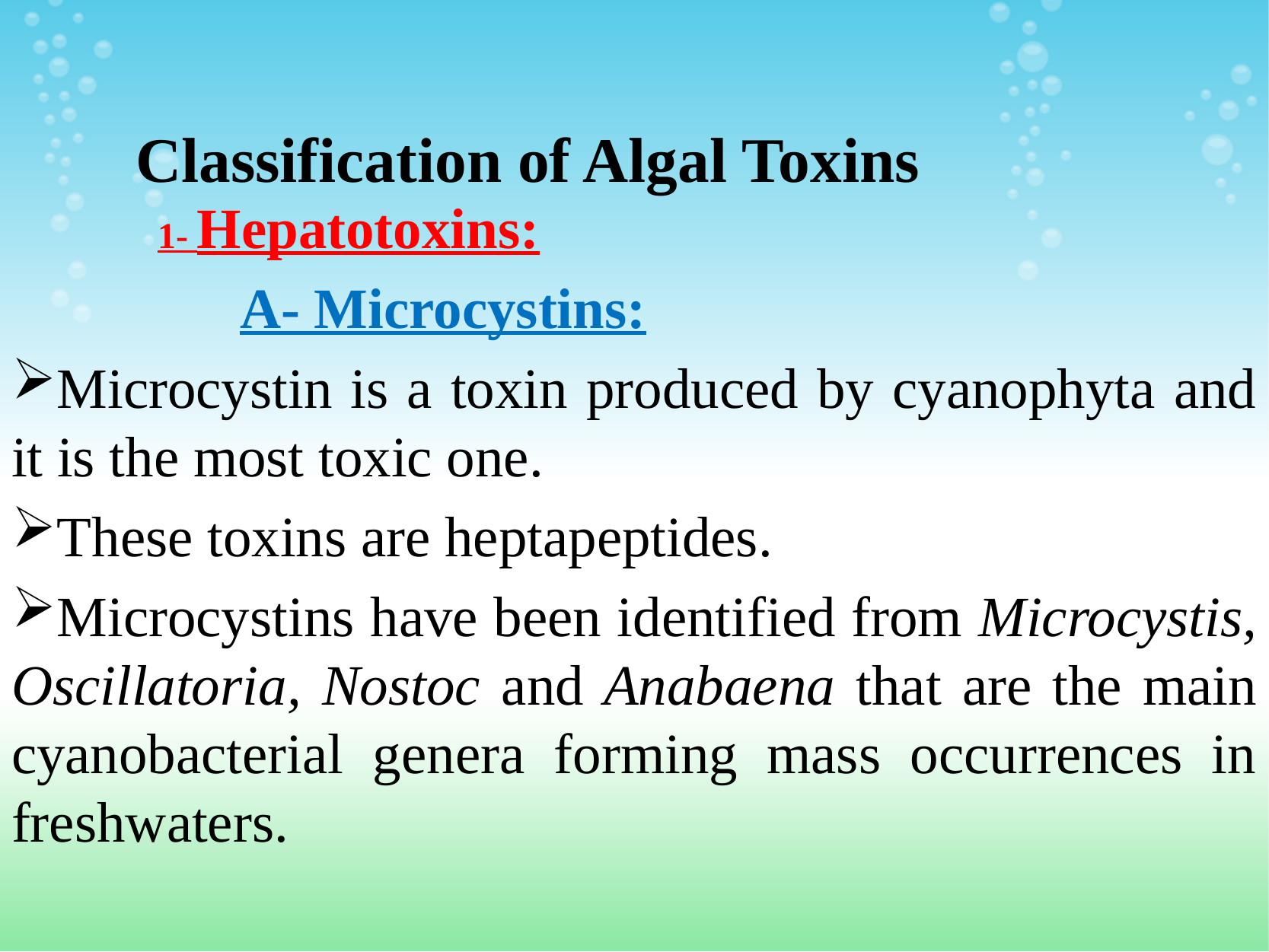

# Classification of Algal Toxins
                1- Hepatotoxins:
                A- Microcystins:
Microcystin is a toxin produced by cyanophyta and it is the most toxic one.
These toxins are heptapeptides.
Microcystins have been identified from Microcystis, Oscillatoria, Nostoc and Anabaena that are the main cyanobacterial genera forming mass occurrences in freshwaters.